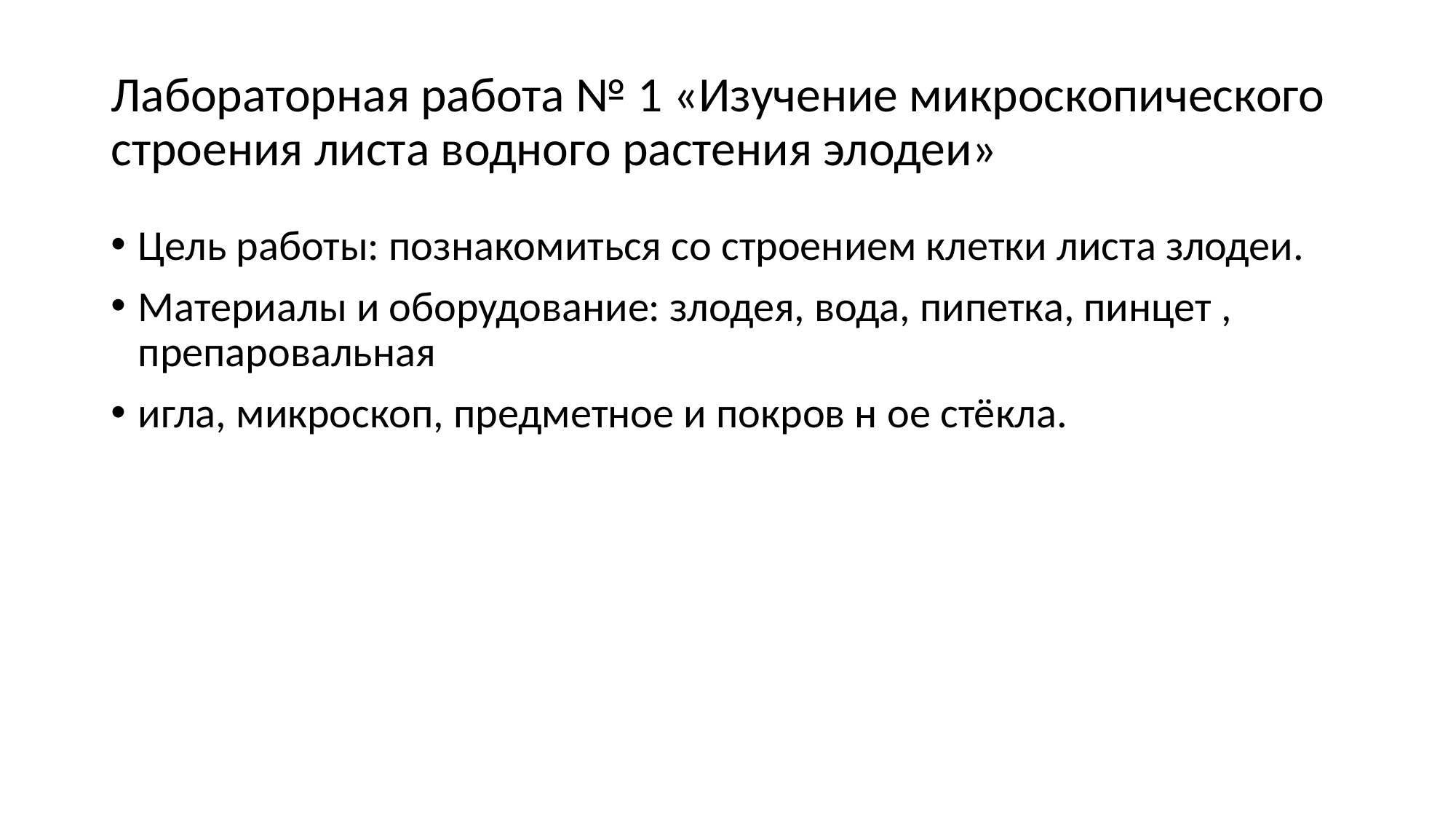

# Лабораторная работа № 1 «Изучение микроскопического строения листа водного растения элодеи»
Цель работы: познакомиться со строением клетки листа злодеи.
Материалы и оборудование: злодея, вода, пипетка, пинцет , препаровальная
игла, микроскоп, предметное и покров н ое стёкла.